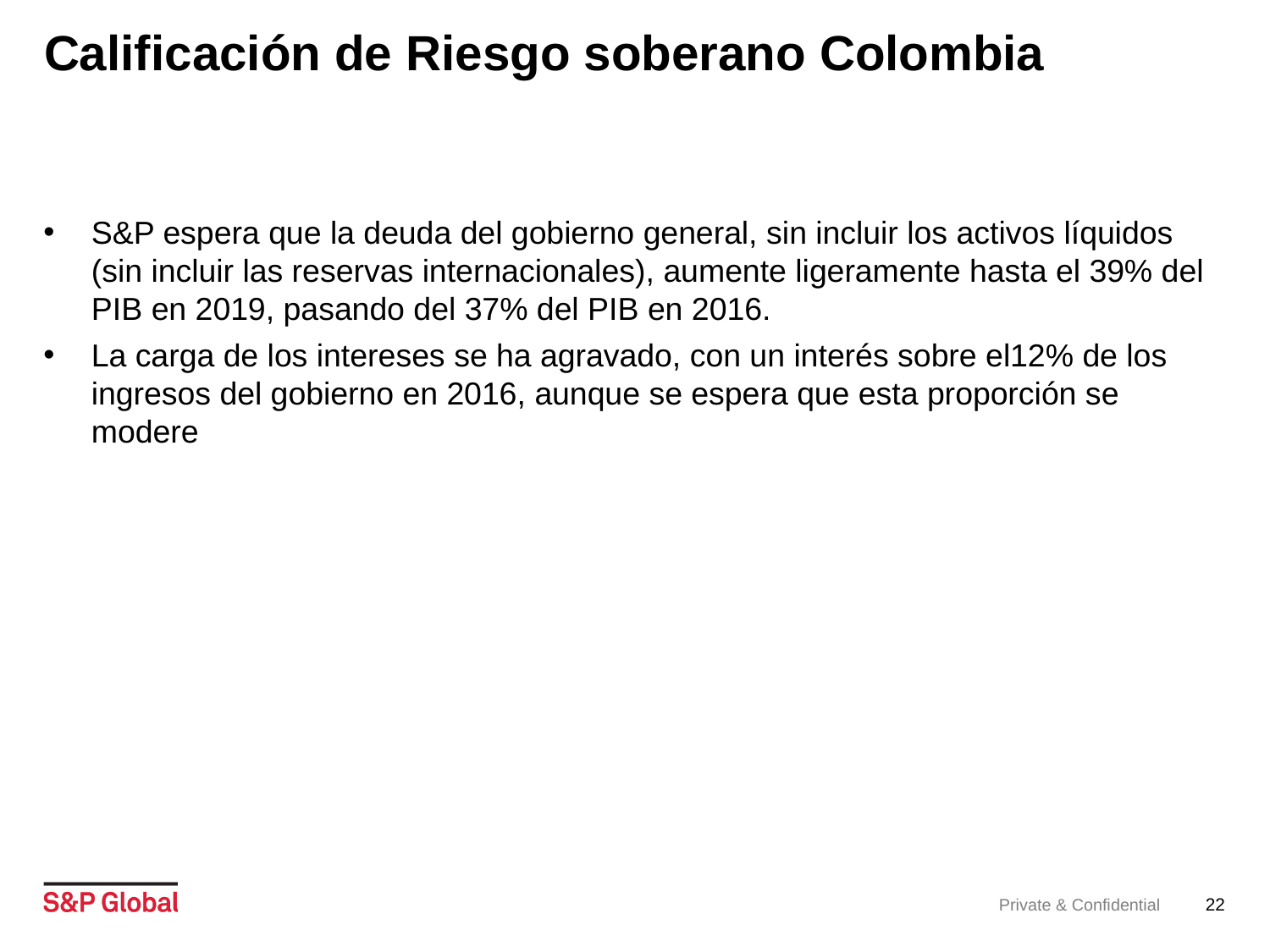

# Calificación de Riesgo soberano Colombia

S&P espera que la deuda del gobierno general, sin incluir los activos líquidos (sin incluir las reservas internacionales), aumente ligeramente hasta el 39% del PIB en 2019, pasando del 37% del PIB en 2016.
La carga de los intereses se ha agravado, con un interés sobre el12% de los ingresos del gobierno en 2016, aunque se espera que esta proporción se modere
22
Private & Confidential